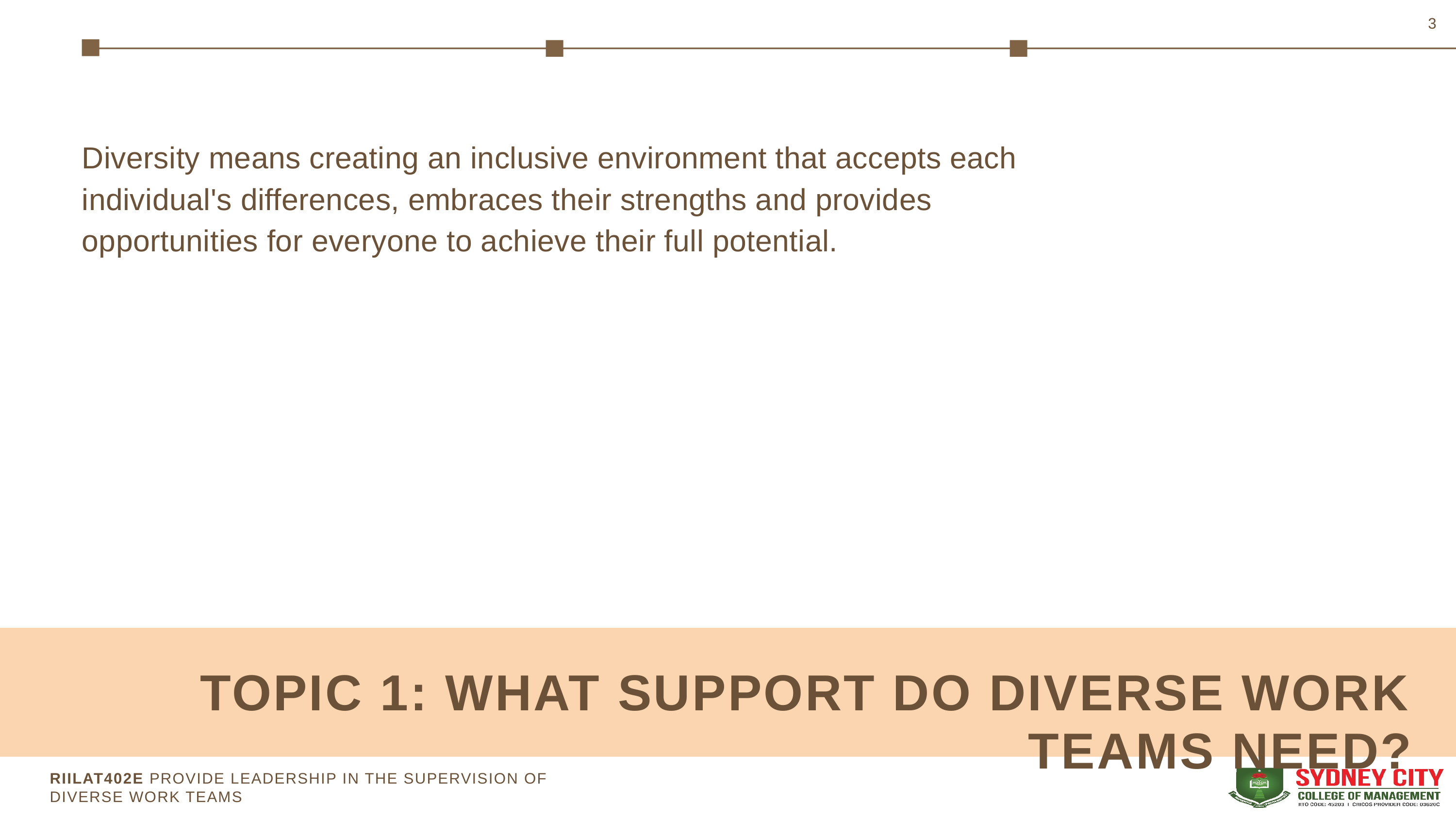

3

Diversity means creating an inclusive environment that accepts each individual's differences, embraces their strengths and provides opportunities for everyone to achieve their full potential.

TOPIC 1: WHAT SUPPORT DO DIVERSE WORK TEAMS NEED?
Topic 1: Insert topic title
RIILAT402E PROVIDE LEADERSHIP IN THE SUPERVISION OF DIVERSE WORK TEAMS